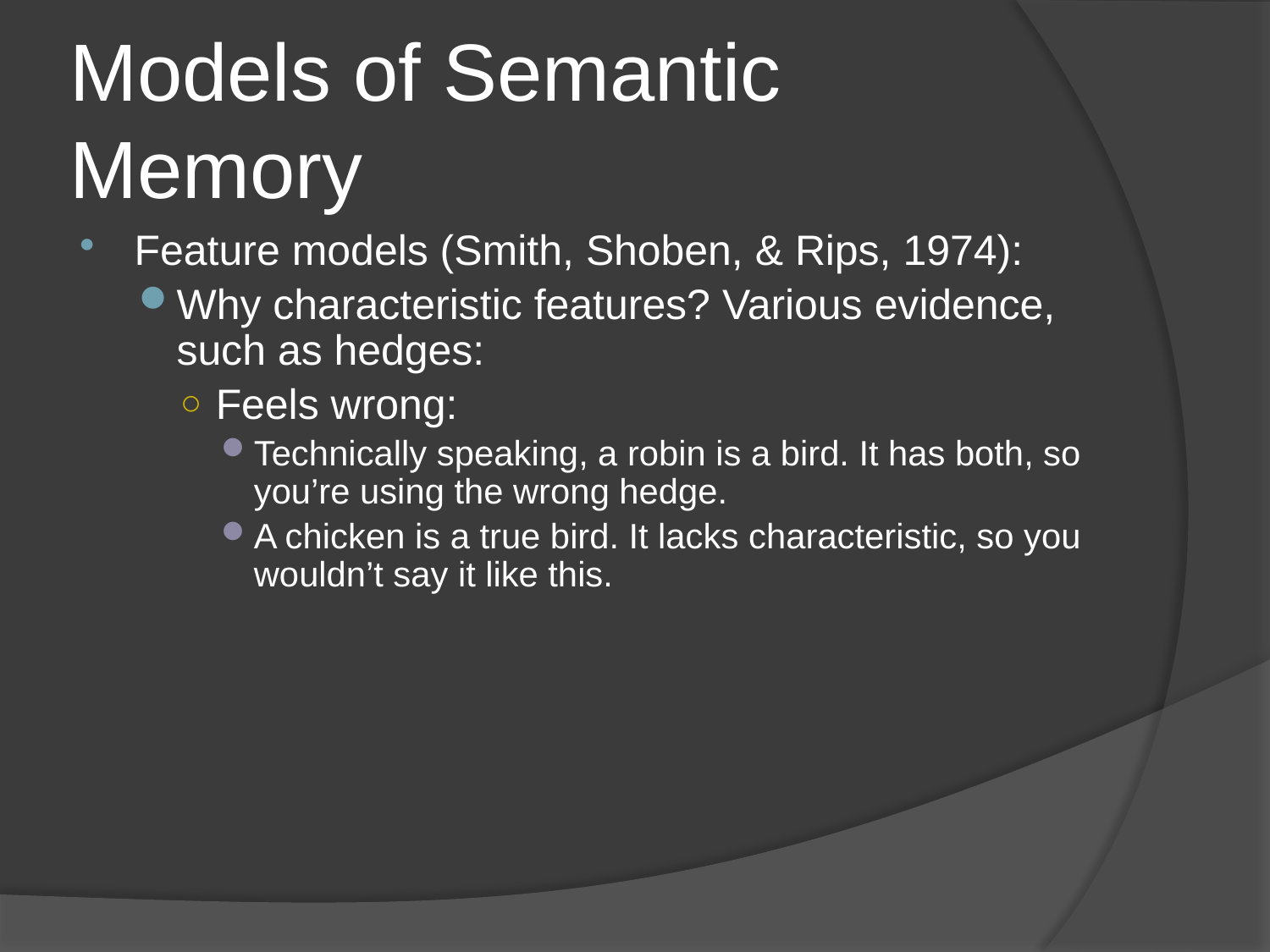

# Models of Semantic Memory
Feature models (Smith, Shoben, & Rips, 1974):
Why characteristic features? Various evidence, such as hedges:
Feels wrong:
Technically speaking, a robin is a bird. It has both, so you’re using the wrong hedge.
A chicken is a true bird. It lacks characteristic, so you wouldn’t say it like this.